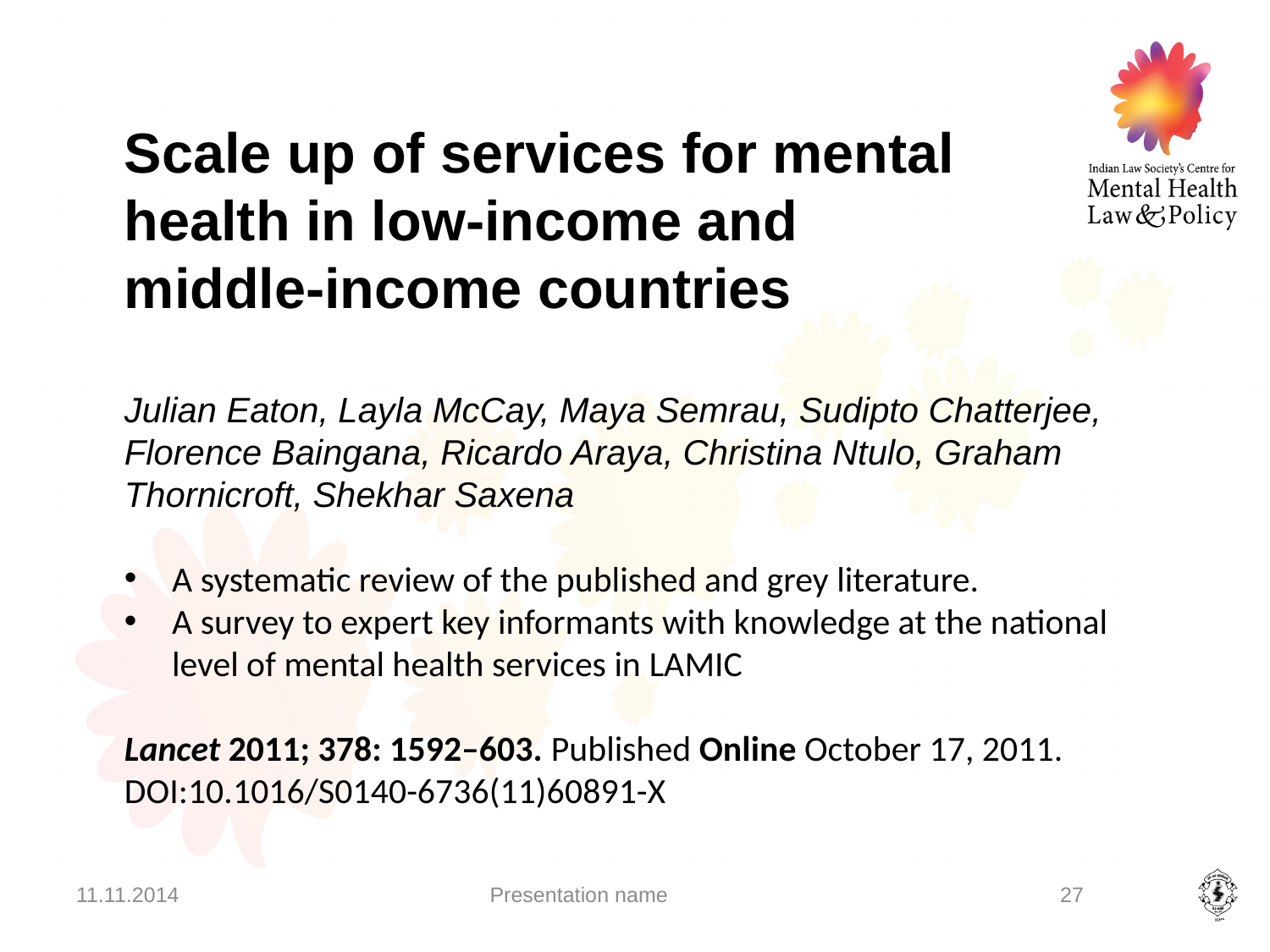

Scale up of services for mental health in low-income and
middle-income countries

Julian Eaton, Layla McCay, Maya Semrau, Sudipto Chatterjee, Florence Baingana, Ricardo Araya, Christina Ntulo, Graham Thornicroft, Shekhar Saxena

A systematic review of the published and grey literature.
A survey to expert key informants with knowledge at the national level of mental health services in LAMIC

Lancet 2011; 378: 1592–603. Published Online October 17, 2011. DOI:10.1016/S0140-6736(11)60891-X

11.11.2014
Presentation name
27